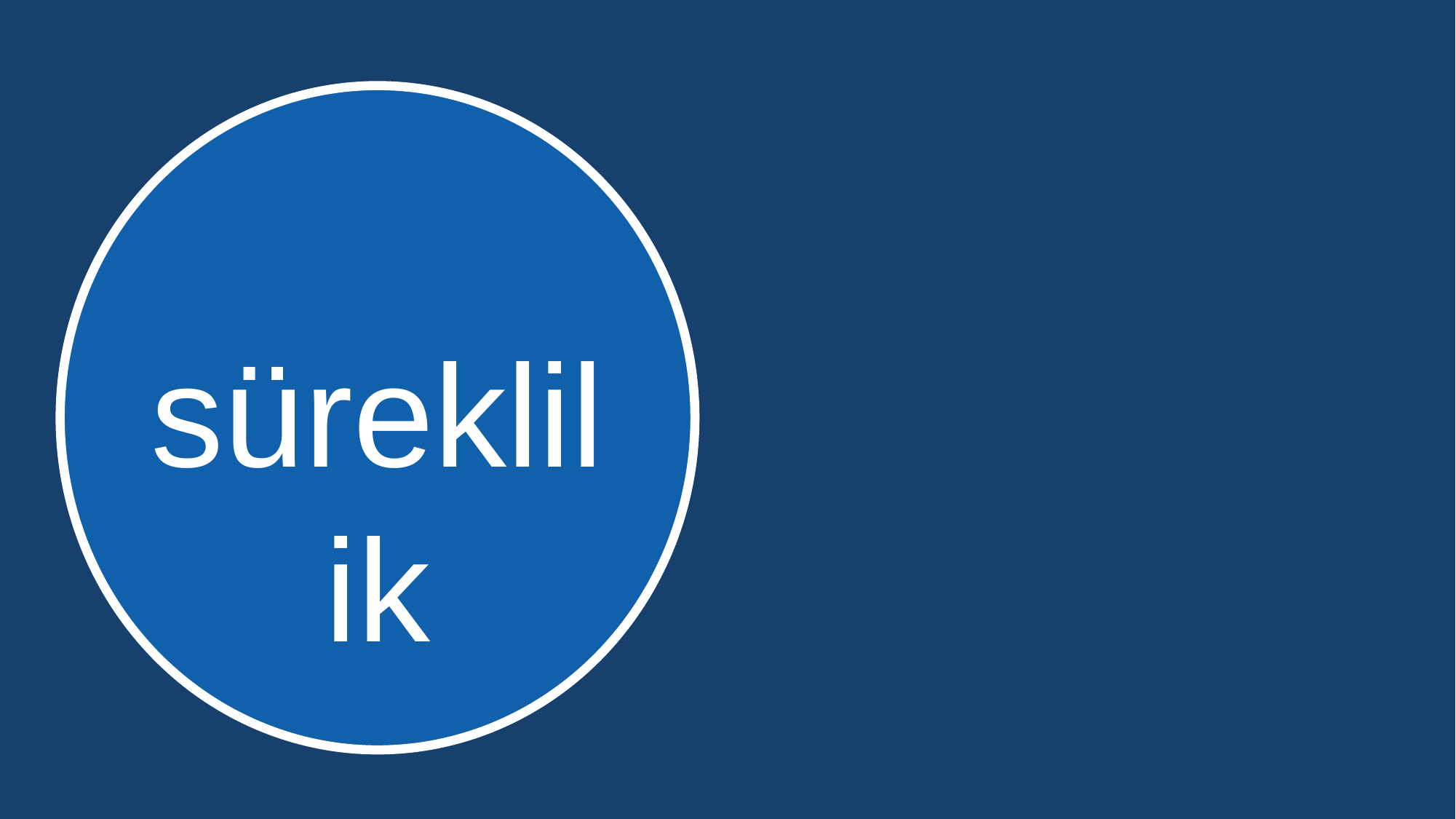

süreklilik
ilk değerlendirmeden sonra belli aralıklarla yeniden inceleme yapılmalıdır